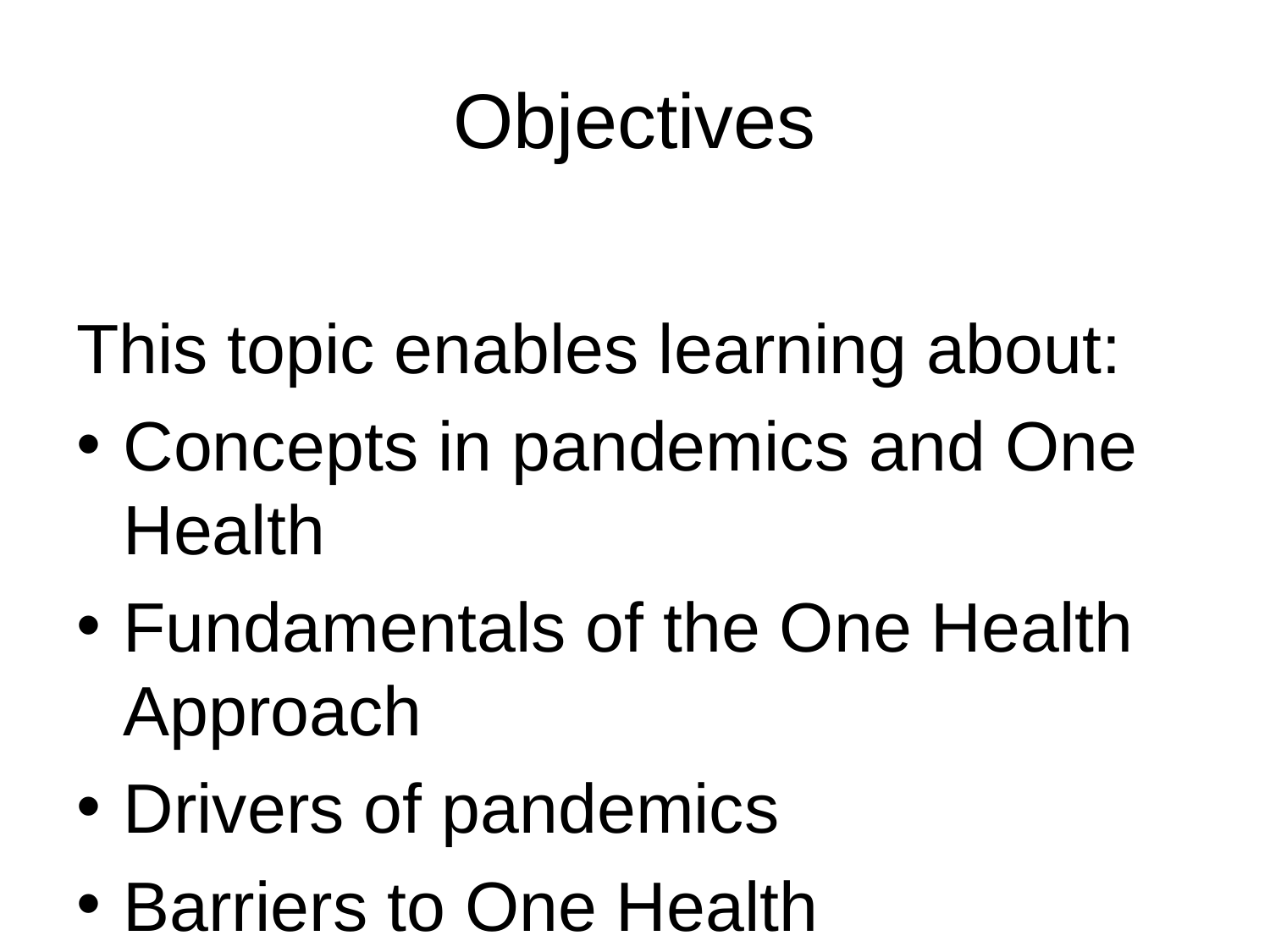

# Objectives

This topic enables learning about:
Concepts in pandemics and One Health
Fundamentals of the One Health Approach
Drivers of pandemics
Barriers to One Health